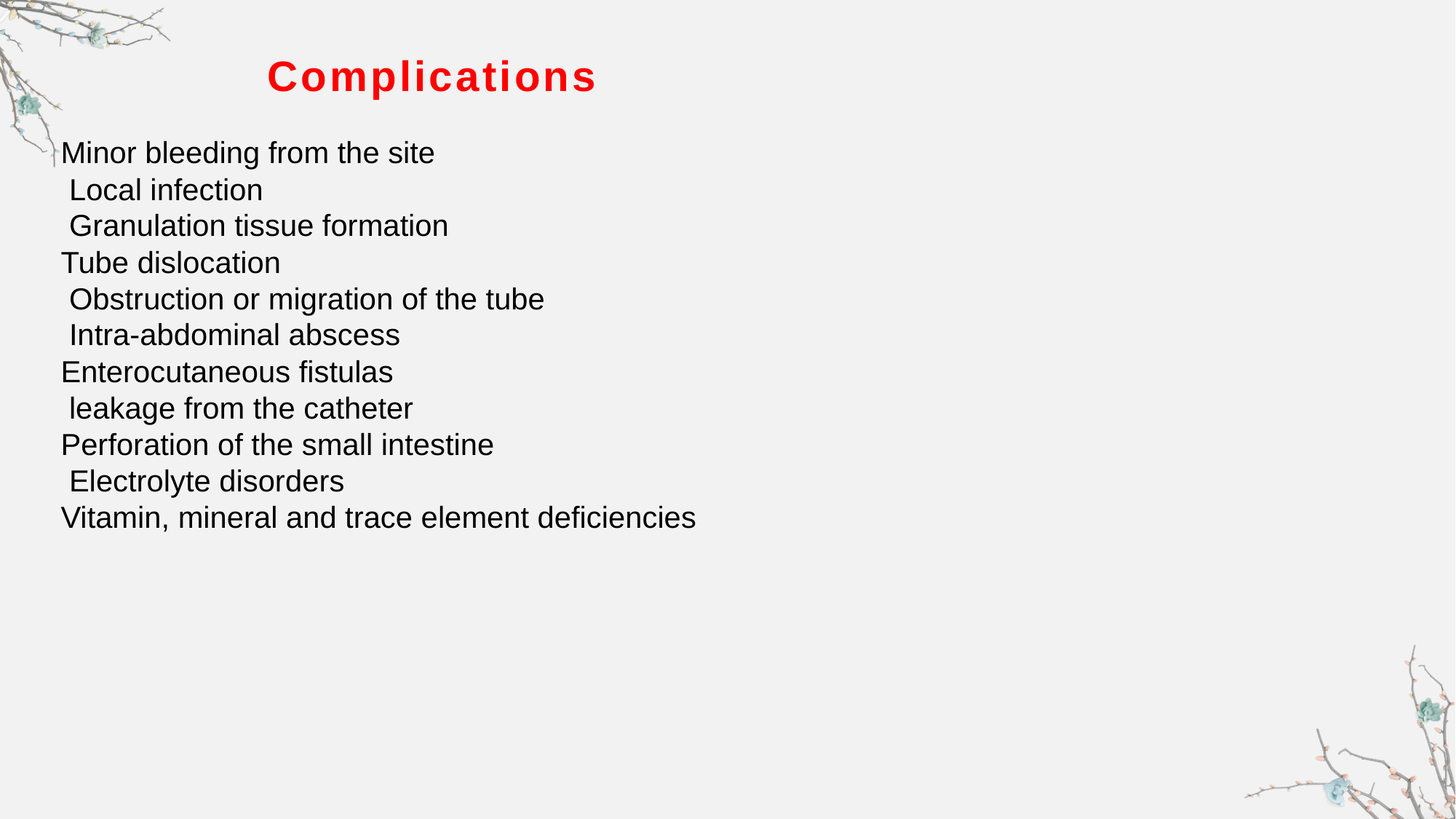

# Complications
Minor bleeding from the site
 Local infection
 Granulation tissue formation
Tube dislocation
 Obstruction or migration of the tube
 Intra-abdominal abscess
Enterocutaneous fistulas
 leakage from the catheter
Perforation of the small intestine
 Electrolyte disorders
Vitamin, mineral and trace element deficiencies